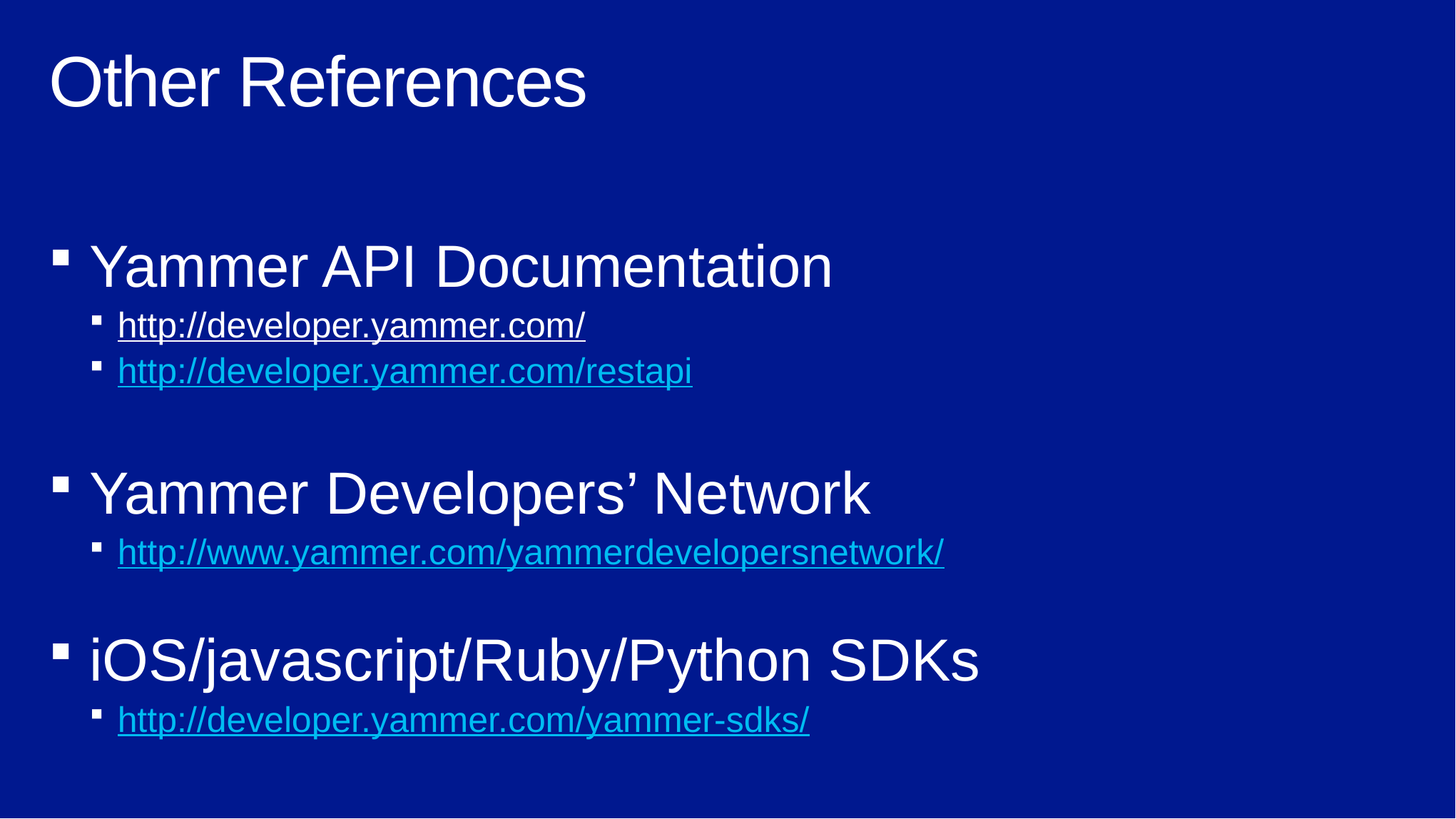

# Other References

Yammer API Documentation
http://developer.yammer.com/
http://developer.yammer.com/restapi

Yammer Developers’ Network
http://www.yammer.com/yammerdevelopersnetwork/

iOS/javascript/Ruby/Python SDKs
http://developer.yammer.com/yammer-sdks/